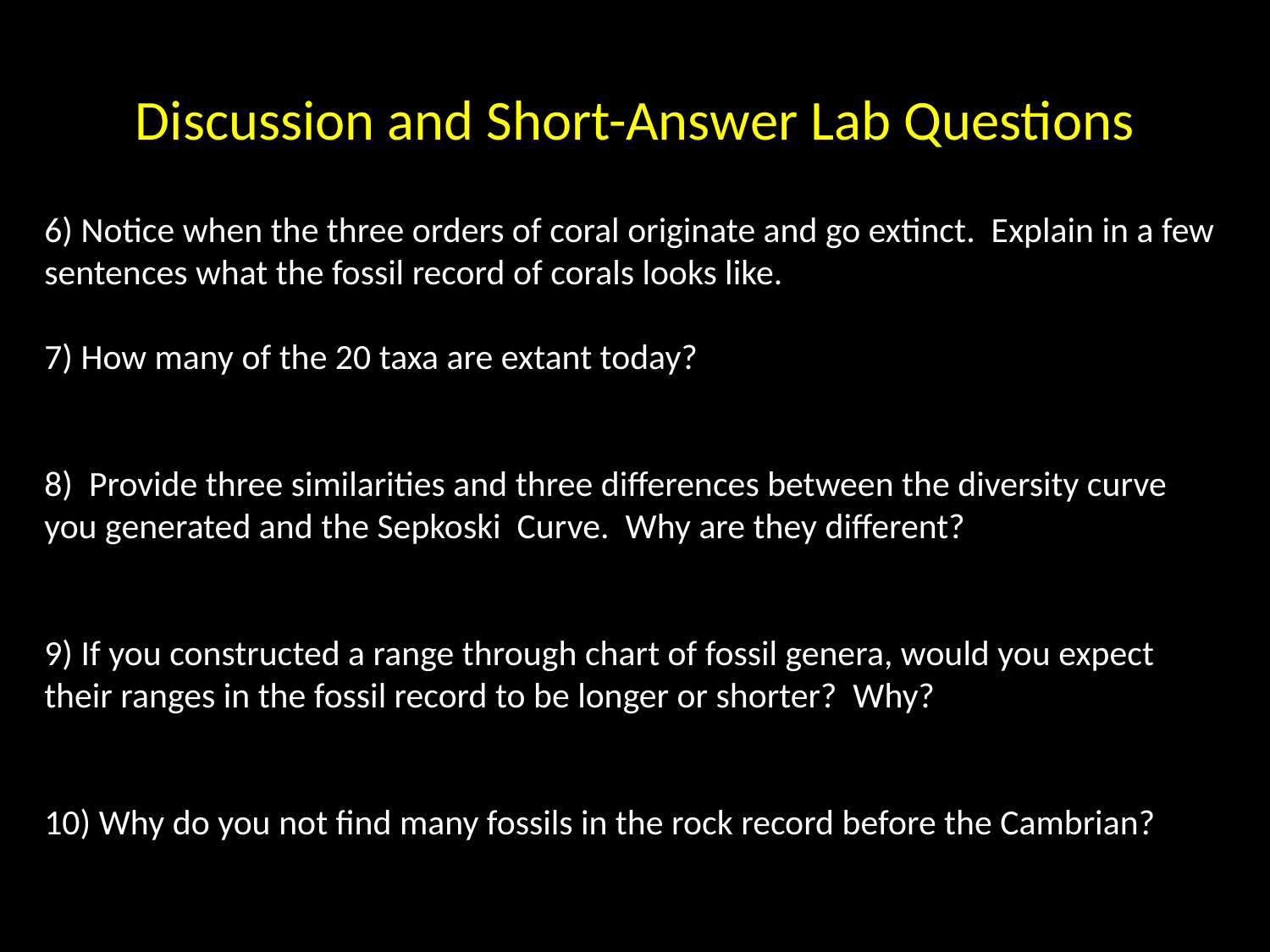

# Discussion and Short-Answer Lab Questions
6) Notice when the three orders of coral originate and go extinct.  Explain in a few sentences what the fossil record of corals looks like.

7) How many of the 20 taxa are extant today?

8)  Provide three similarities and three differences between the diversity curve you generated and the Sepkoski  Curve.  Why are they different?

9) If you constructed a range through chart of fossil genera, would you expect their ranges in the fossil record to be longer or shorter?  Why?

10) Why do you not find many fossils in the rock record before the Cambrian?